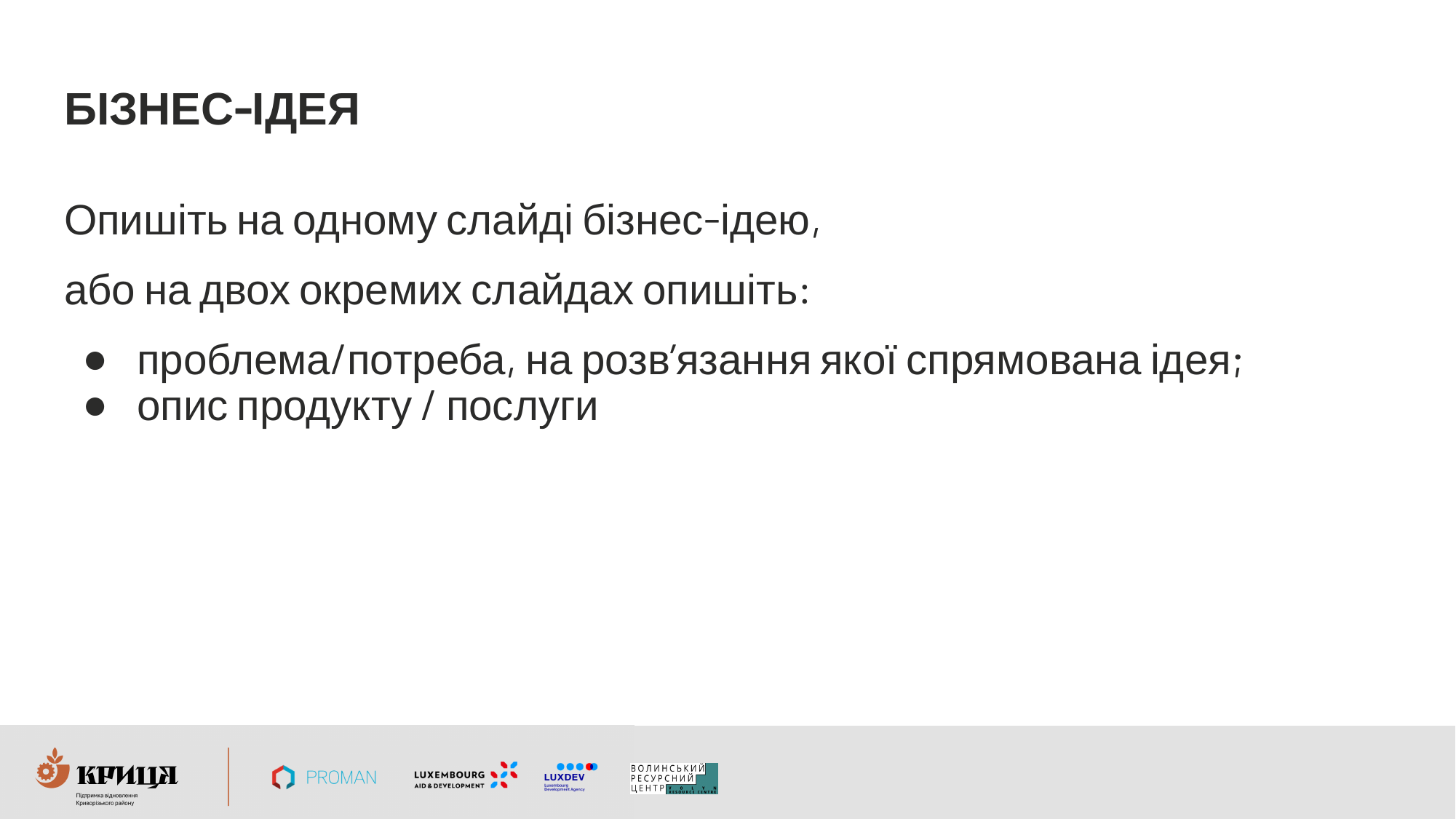

# БІЗНЕС-ІДЕЯ
Опишіть на одному слайді бізнес-ідею,
або на двох окремих слайдах опишіть:
проблема/потреба, на розв’язання якої спрямована ідея;
опис продукту / послуги